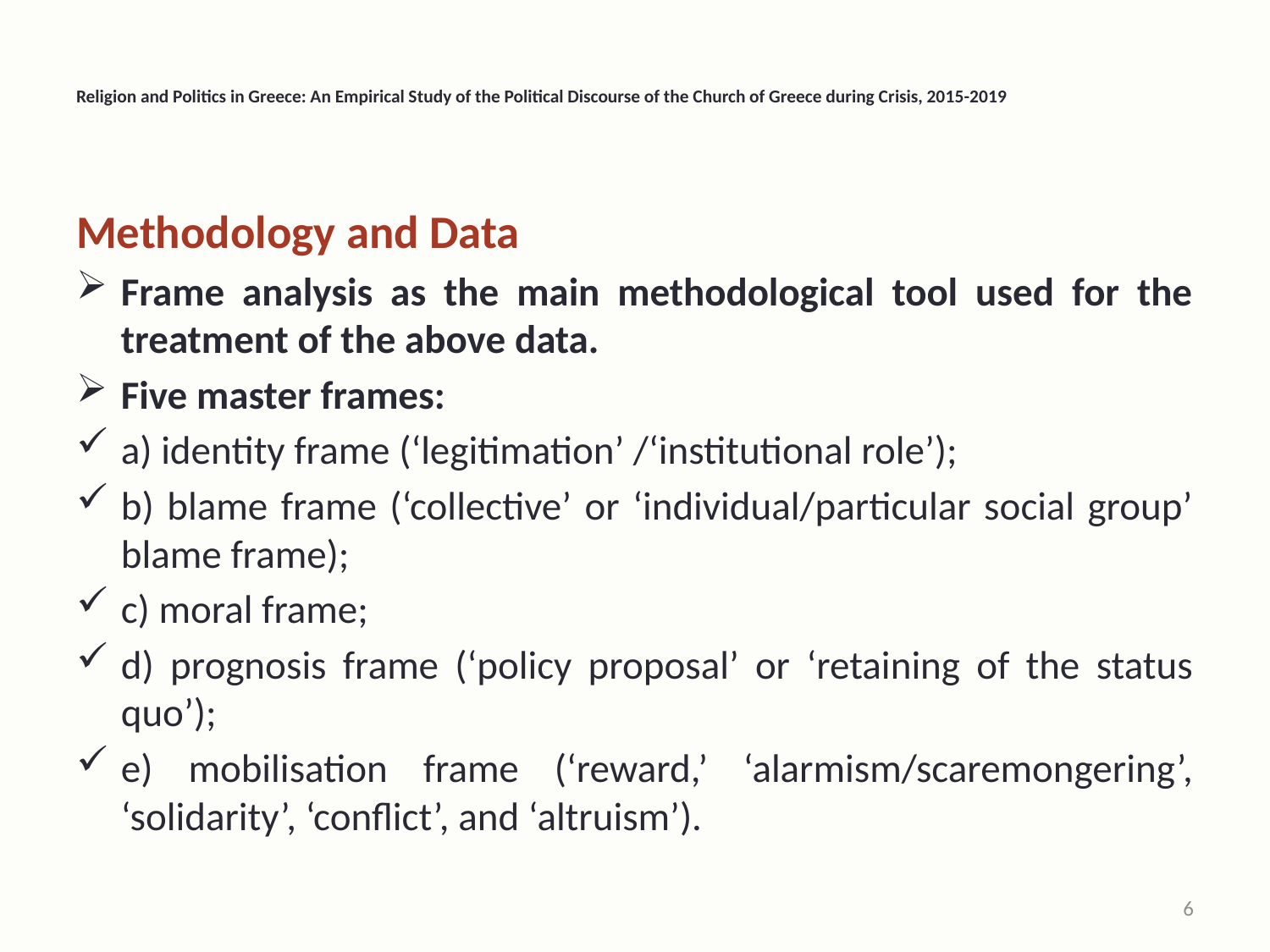

# Religion and Politics in Greece: An Empirical Study of the Political Discourse of the Church of Greece during Crisis, 2015-2019
Methodology and Data
Frame analysis as the main methodological tool used for the treatment of the above data.
Five master frames:
a) identity frame (‘legitimation’ /‘institutional role’);
b) blame frame (‘collective’ or ‘individual/particular social group’ blame frame);
c) moral frame;
d) prognosis frame (‘policy proposal’ or ‘retaining of the status quo’);
e) mobilisation frame (‘reward,’ ‘alarmism/scaremongering’, ‘solidarity’, ‘conflict’, and ‘altruism’).

6